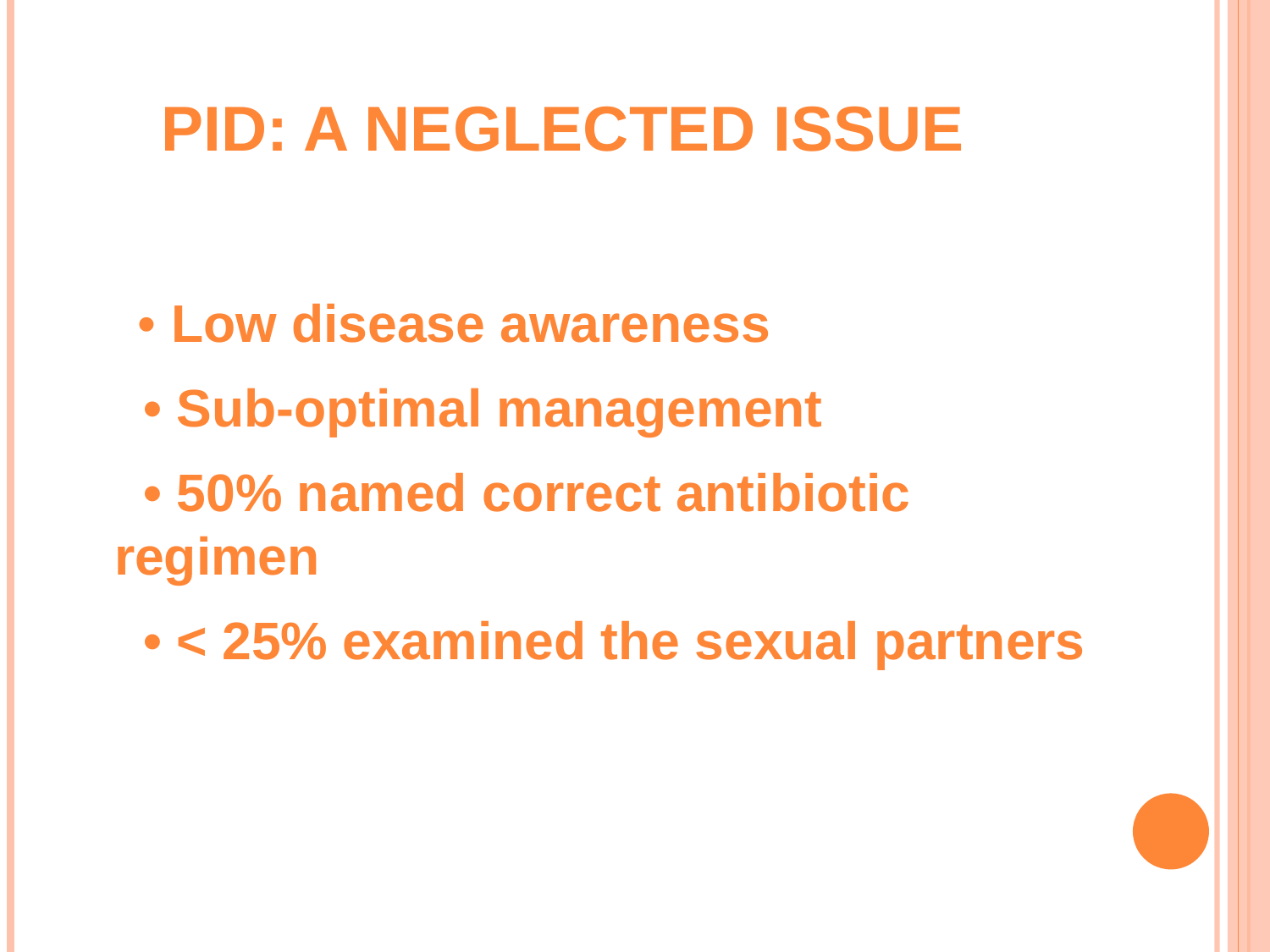

# PID: A Neglected Issue

	  • Low disease awareness
	  • Sub-optimal management
	  • 50% named correct antibiotic regimen
	  • < 25% examined the sexual partners